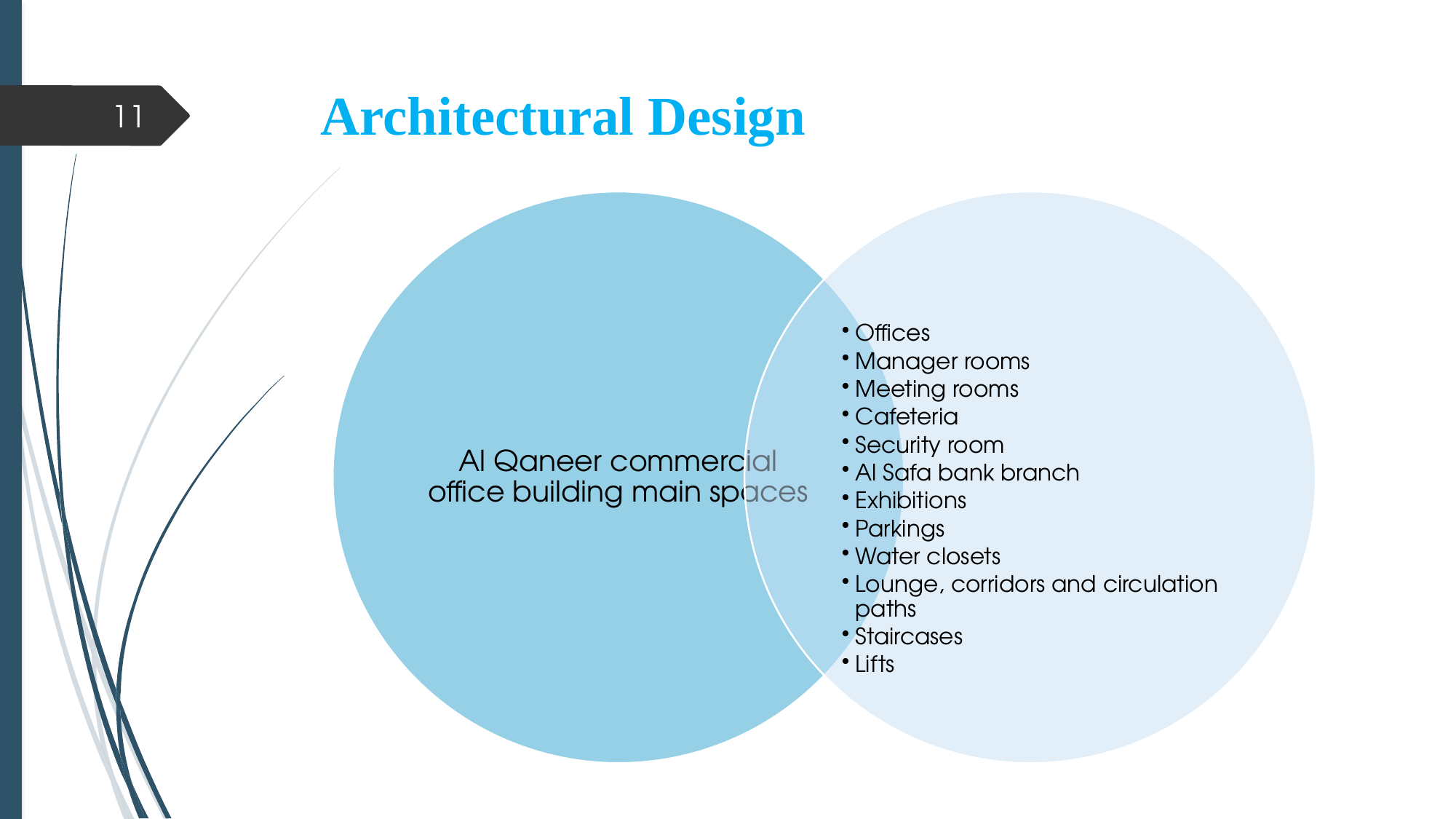

# Architectural Design
11
Al Qaneer commercial office building main spaces

Offices
Manager rooms
Meeting rooms
Cafeteria
Security room
Al Safa bank branch
Exhibitions
Parkings
Water closets
Lounge, corridors and circulation paths
Staircases
Lifts